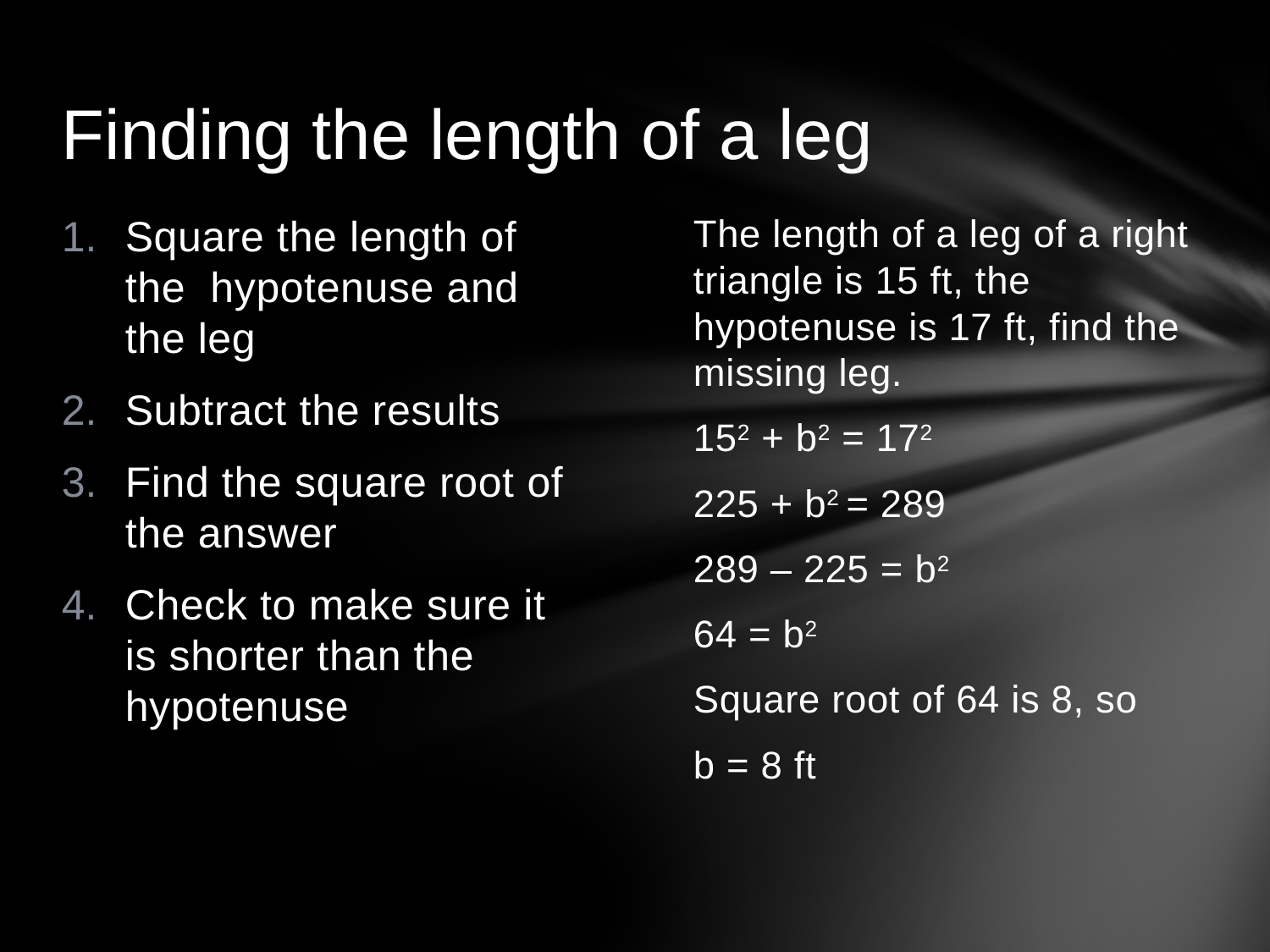

# Finding the length of a leg
Square the length of the  hypotenuse and the leg
Subtract the results
Find the square root of the answer
Check to make sure it is shorter than the hypotenuse

The length of a leg of a right triangle is 15 ft, the hypotenuse is 17 ft, find the missing leg.
152 + b2 = 172
225 + b2 = 289
289 – 225 = b2
64 = b2
Square root of 64 is 8, so
b = 8 ft